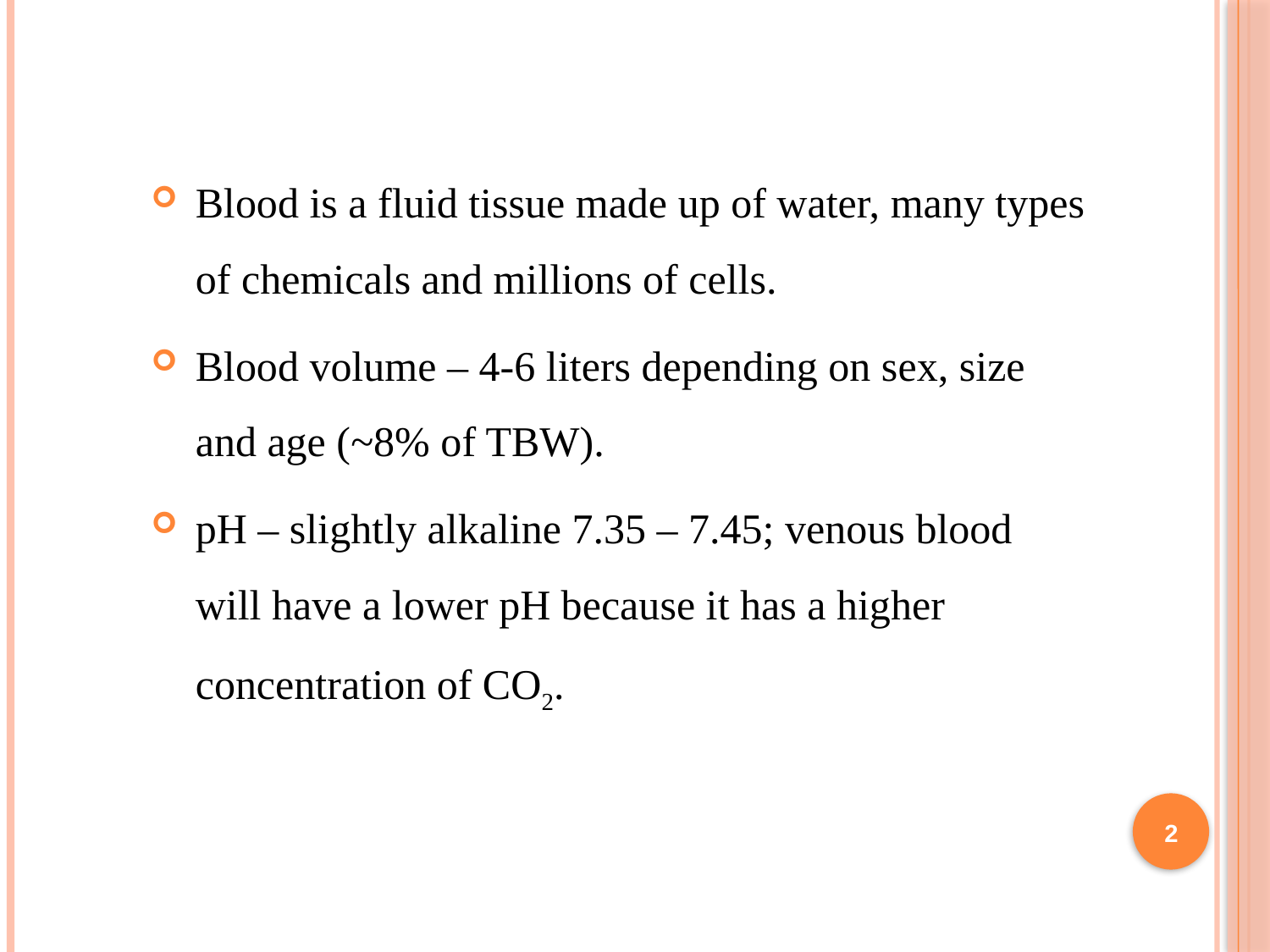

Blood is a fluid tissue made up of water, many types of chemicals and millions of cells.
Blood volume – 4-6 liters depending on sex, size and age (~8% of TBW).
pH – slightly alkaline 7.35 – 7.45; venous blood will have a lower pH because it has a higher concentration of CO2.
2